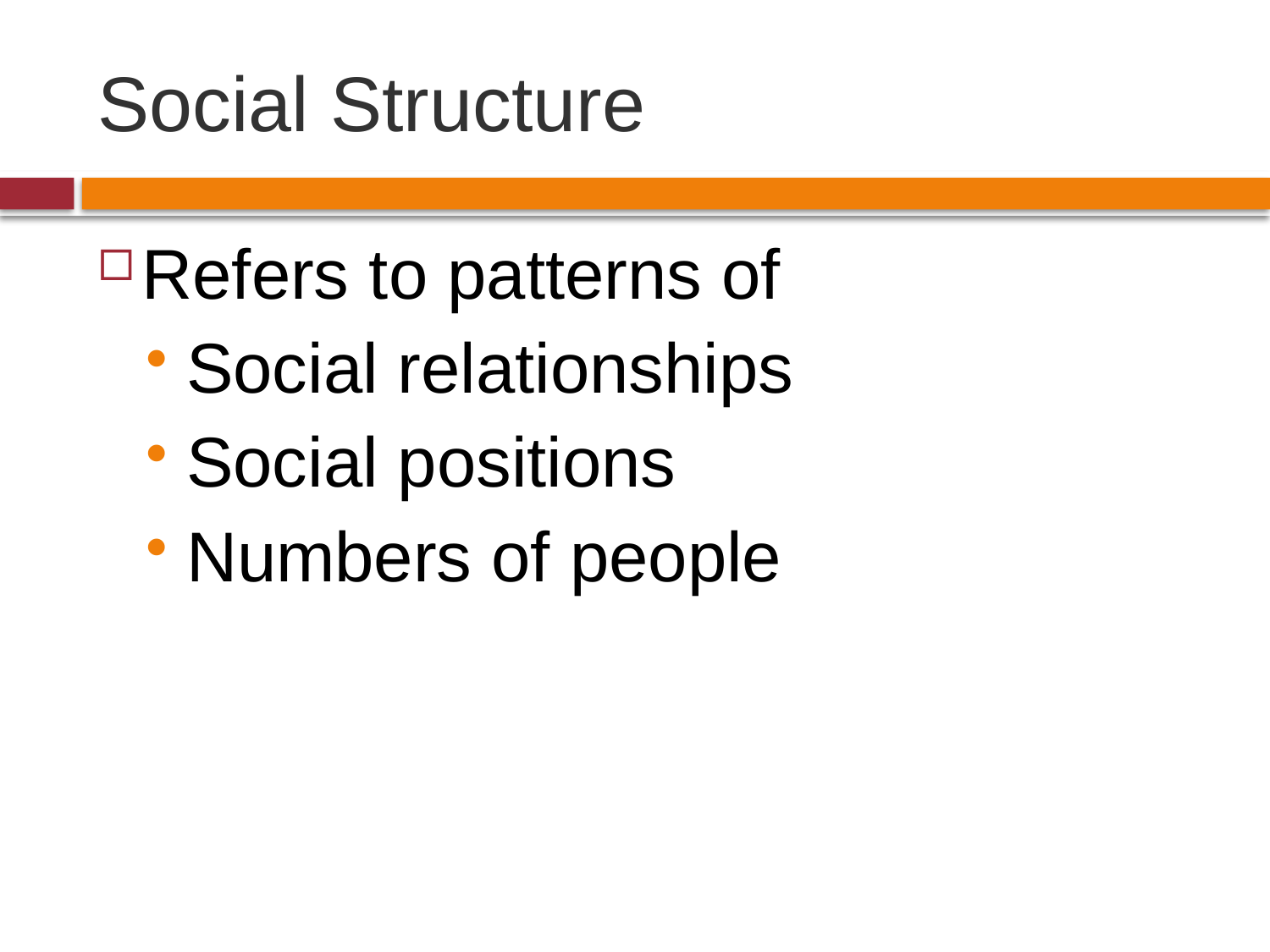

# Social Structure
Refers to patterns of
Social relationships
Social positions
Numbers of people